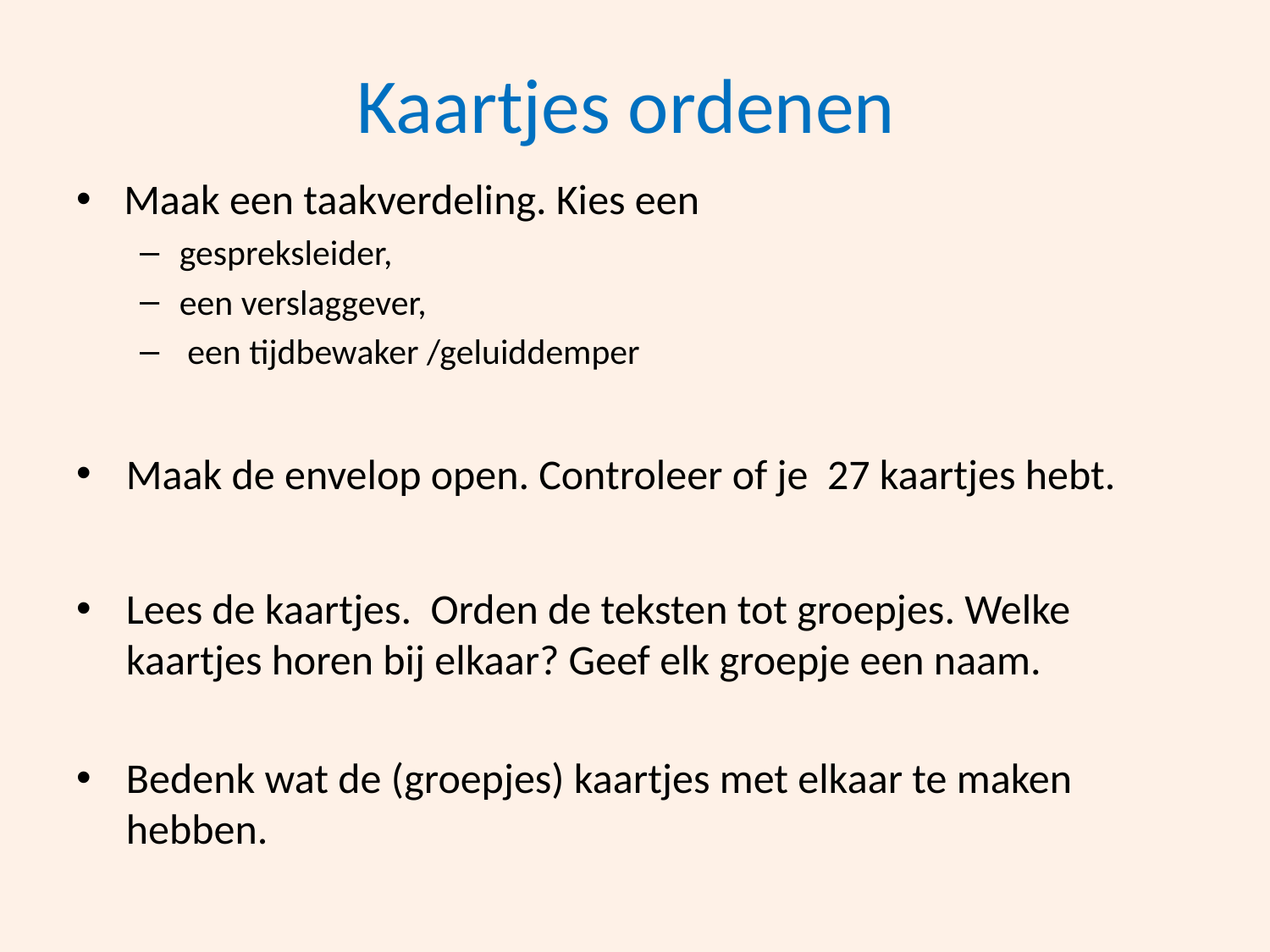

# Kaartjes ordenen
Maak een taakverdeling. Kies een
gespreksleider,
een verslaggever,
 een tijdbewaker /geluiddemper

Maak de envelop open. Controleer of je  27 kaartjes hebt.

Lees de kaartjes.  Orden de teksten tot groepjes. Welke kaartjes horen bij elkaar? Geef elk groepje een naam.

Bedenk wat de (groepjes) kaartjes met elkaar te maken hebben.